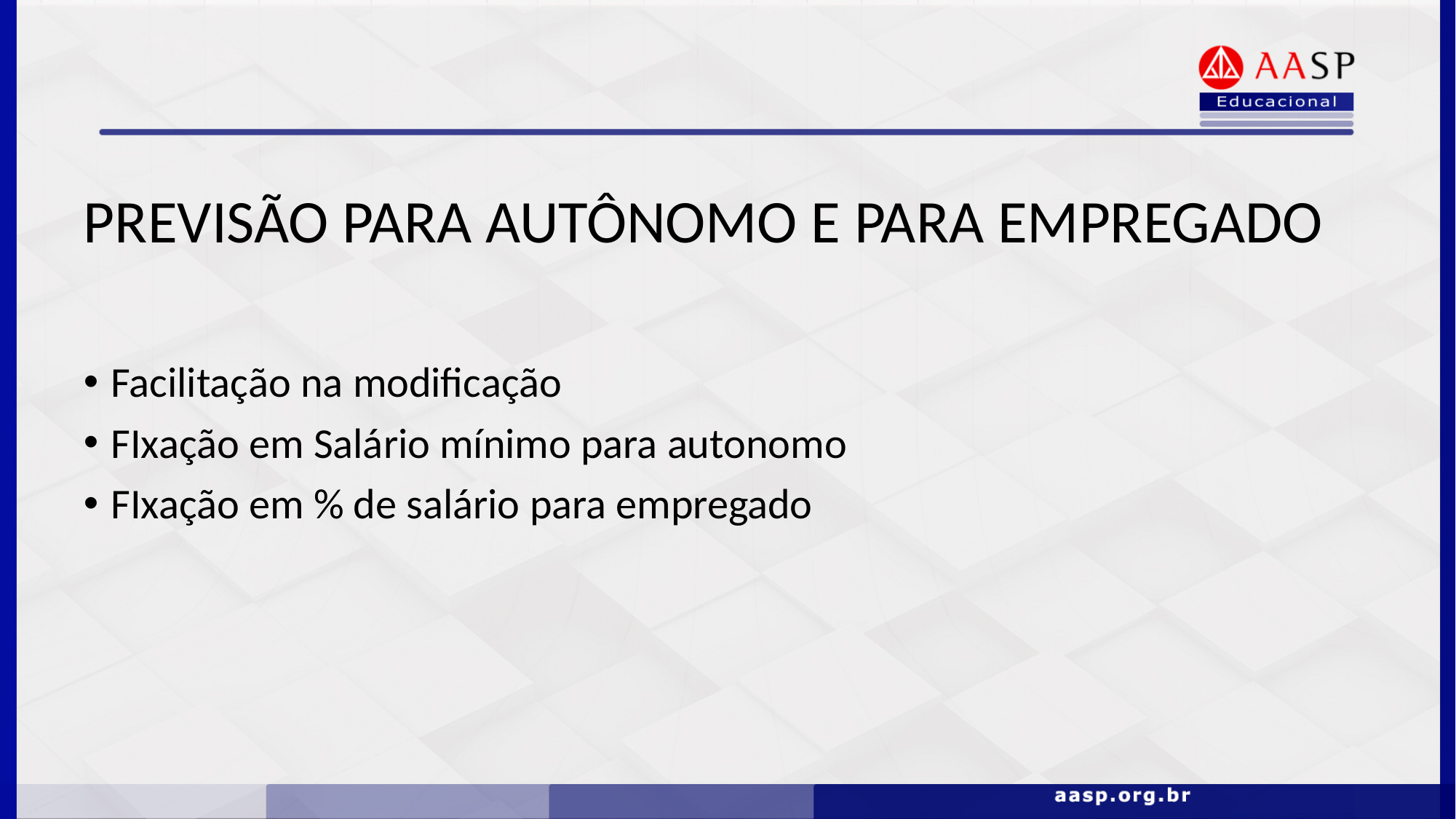

PREVISÃO PARA AUTÔNOMO E PARA EMPREGADO
Facilitação na modificação
FIxação em Salário mínimo para autonomo
FIxação em % de salário para empregado